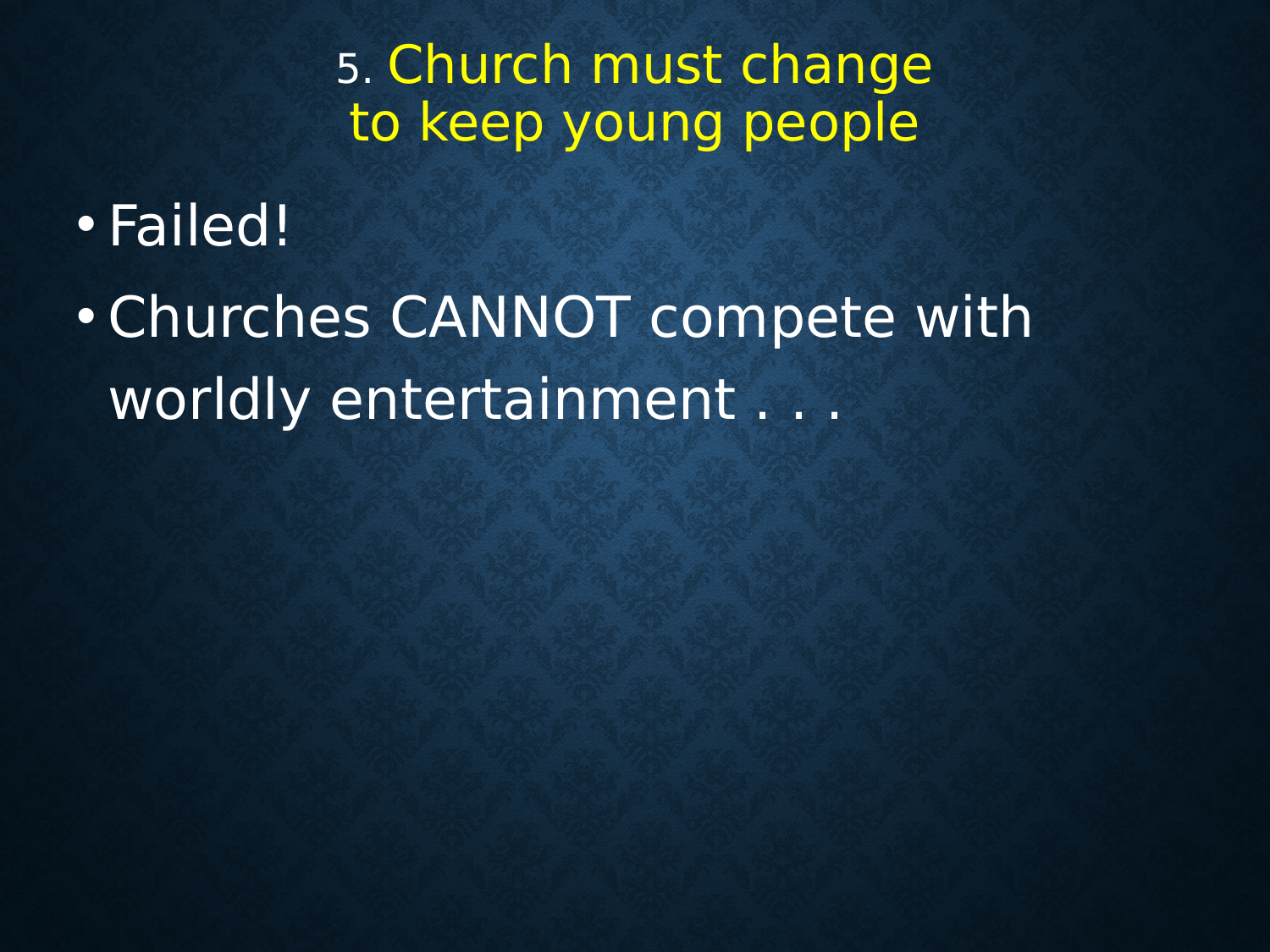

# 5. Church must change to keep young people
Failed!
Churches CANNOT compete with worldly entertainment . . .